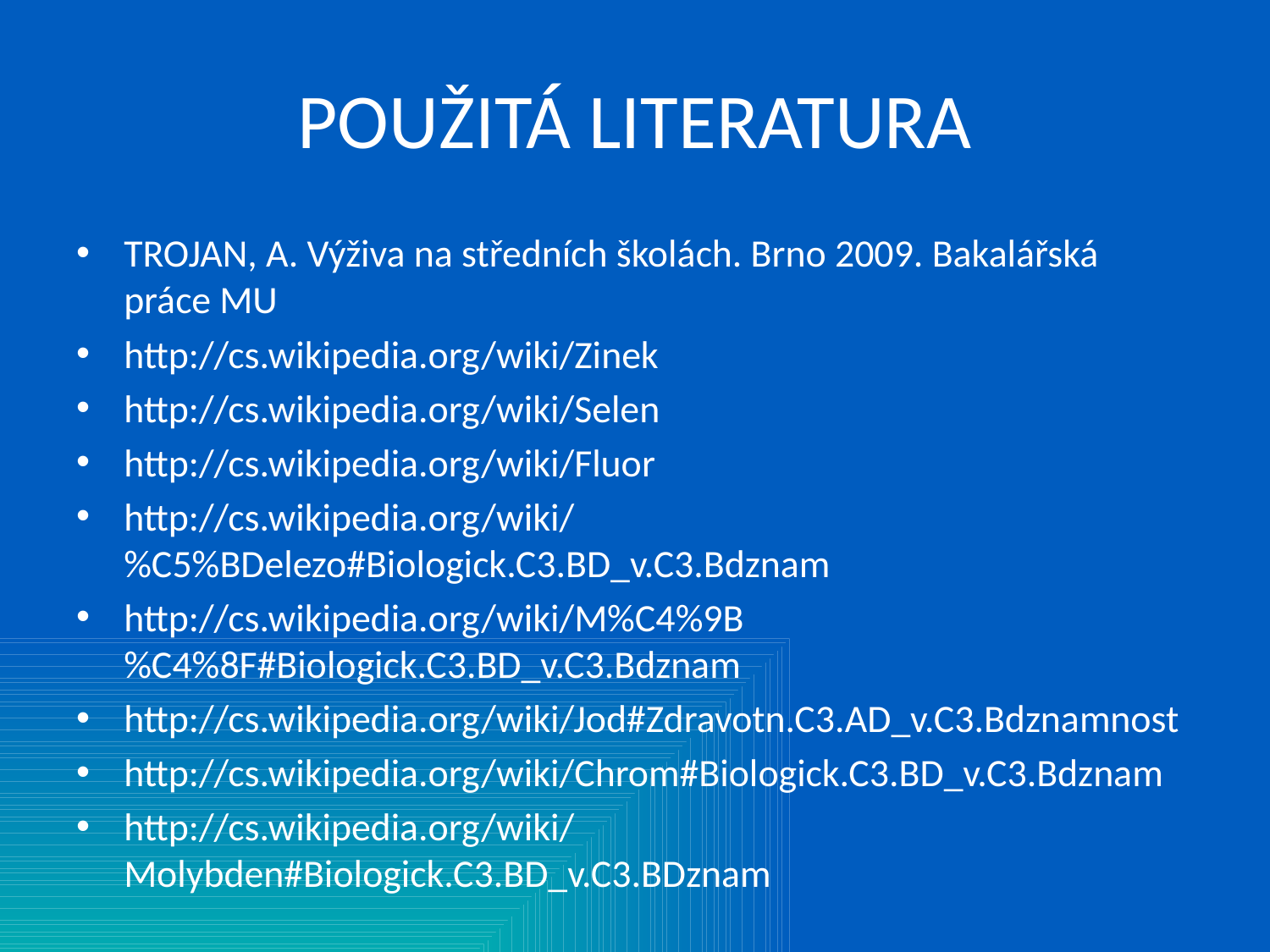

# POUŽITÁ LITERATURA
TROJAN, A. Výživa na středních školách. Brno 2009. Bakalářská práce MU
http://cs.wikipedia.org/wiki/Zinek
http://cs.wikipedia.org/wiki/Selen
http://cs.wikipedia.org/wiki/Fluor
http://cs.wikipedia.org/wiki/%C5%BDelezo#Biologick.C3.BD_v.C3.Bdznam
http://cs.wikipedia.org/wiki/M%C4%9B%C4%8F#Biologick.C3.BD_v.C3.Bdznam
http://cs.wikipedia.org/wiki/Jod#Zdravotn.C3.AD_v.C3.Bdznamnost
http://cs.wikipedia.org/wiki/Chrom#Biologick.C3.BD_v.C3.Bdznam
http://cs.wikipedia.org/wiki/Molybden#Biologick.C3.BD_v.C3.BDznam